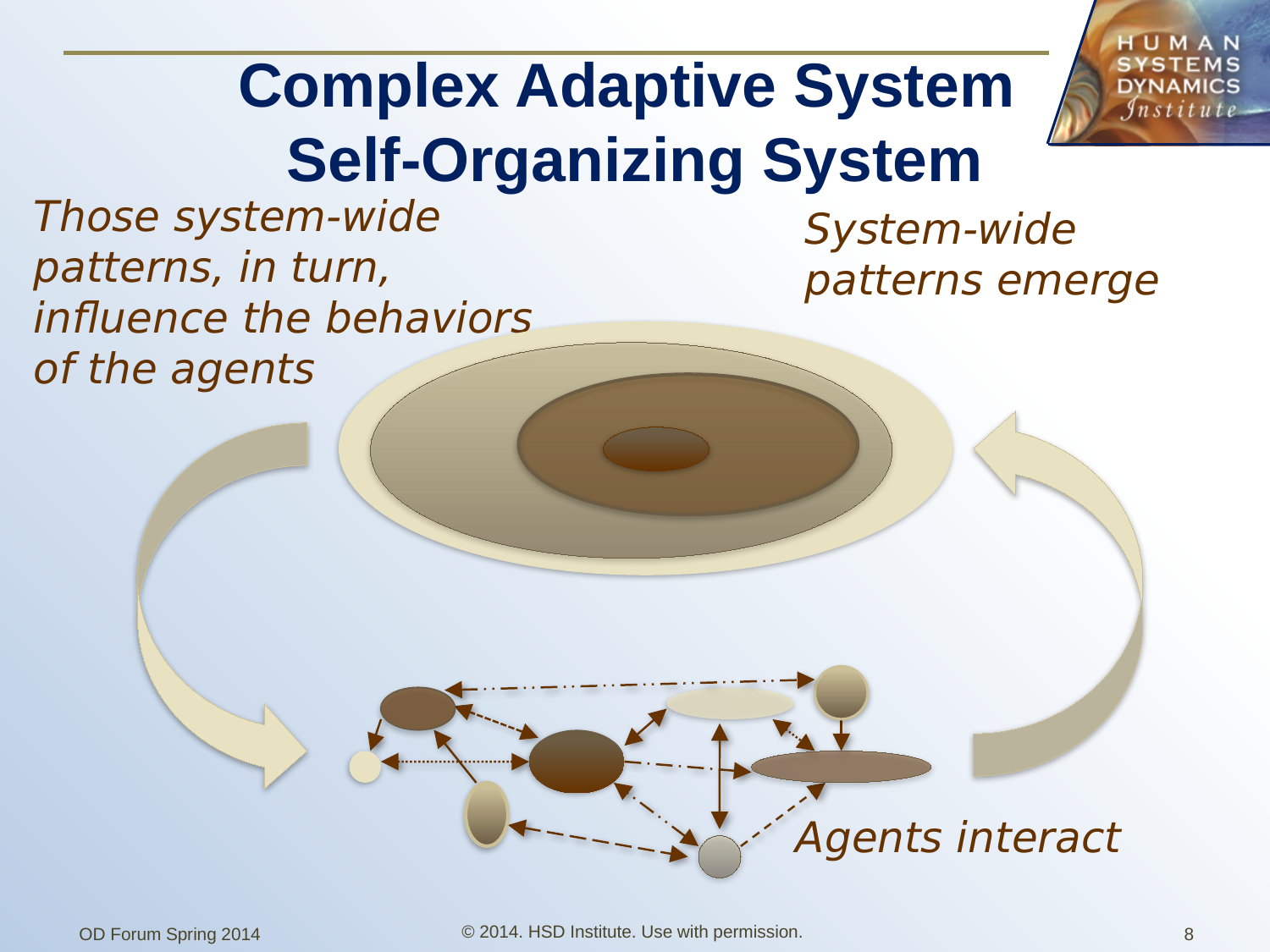

# Complex Adaptive System Self-Organizing System
Those system-wide patterns, in turn, influence the behaviors of the agents

System-wide patterns emerge

Agents interact

© 2014. HSD Institute. Use with permission.
OD Forum Spring 2014
8